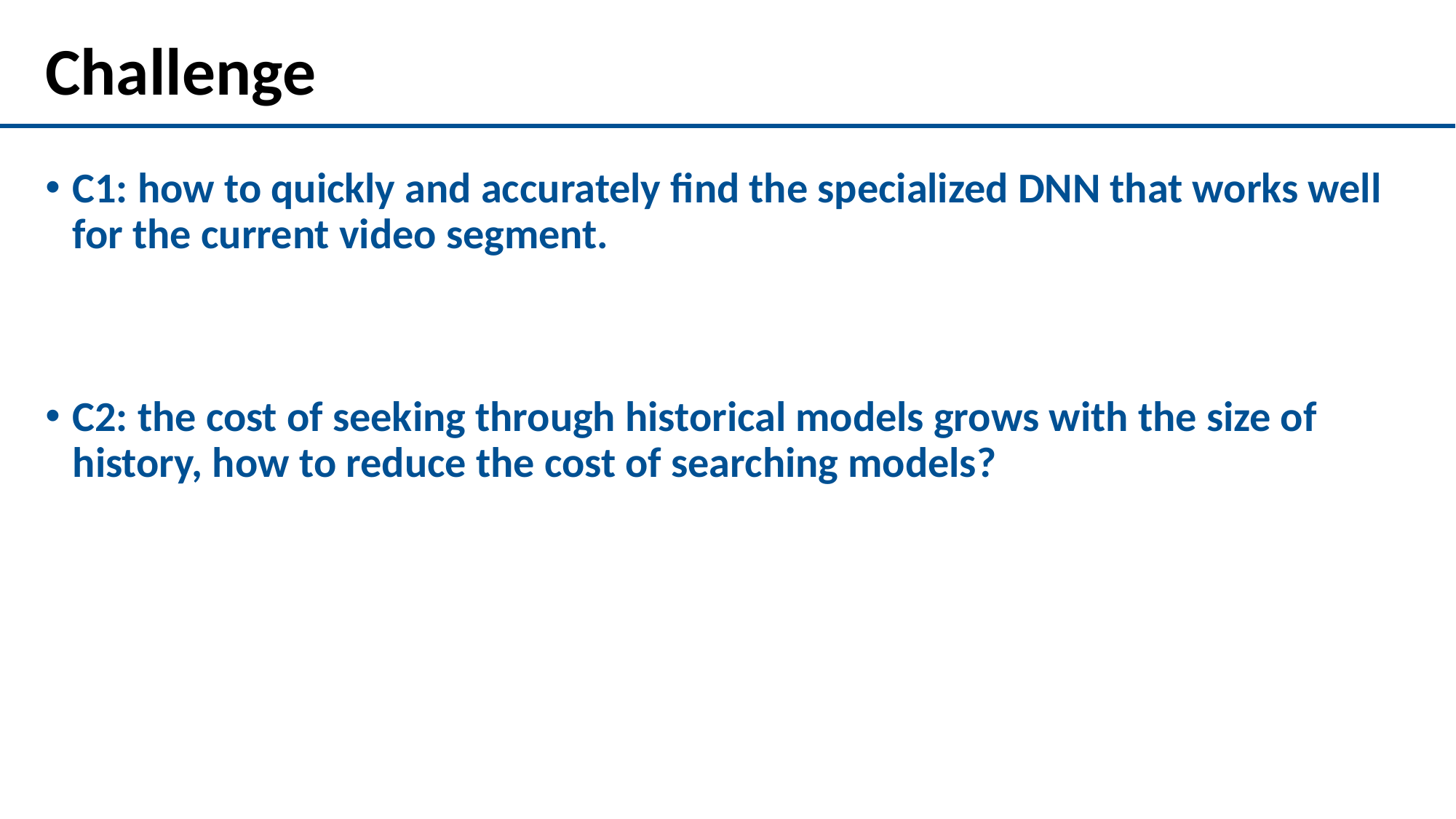

# Challenge
C1: how to quickly and accurately find the specialized DNN that works well for the current video segment.

C2: the cost of seeking through historical models grows with the size of history, how to reduce the cost of searching models?